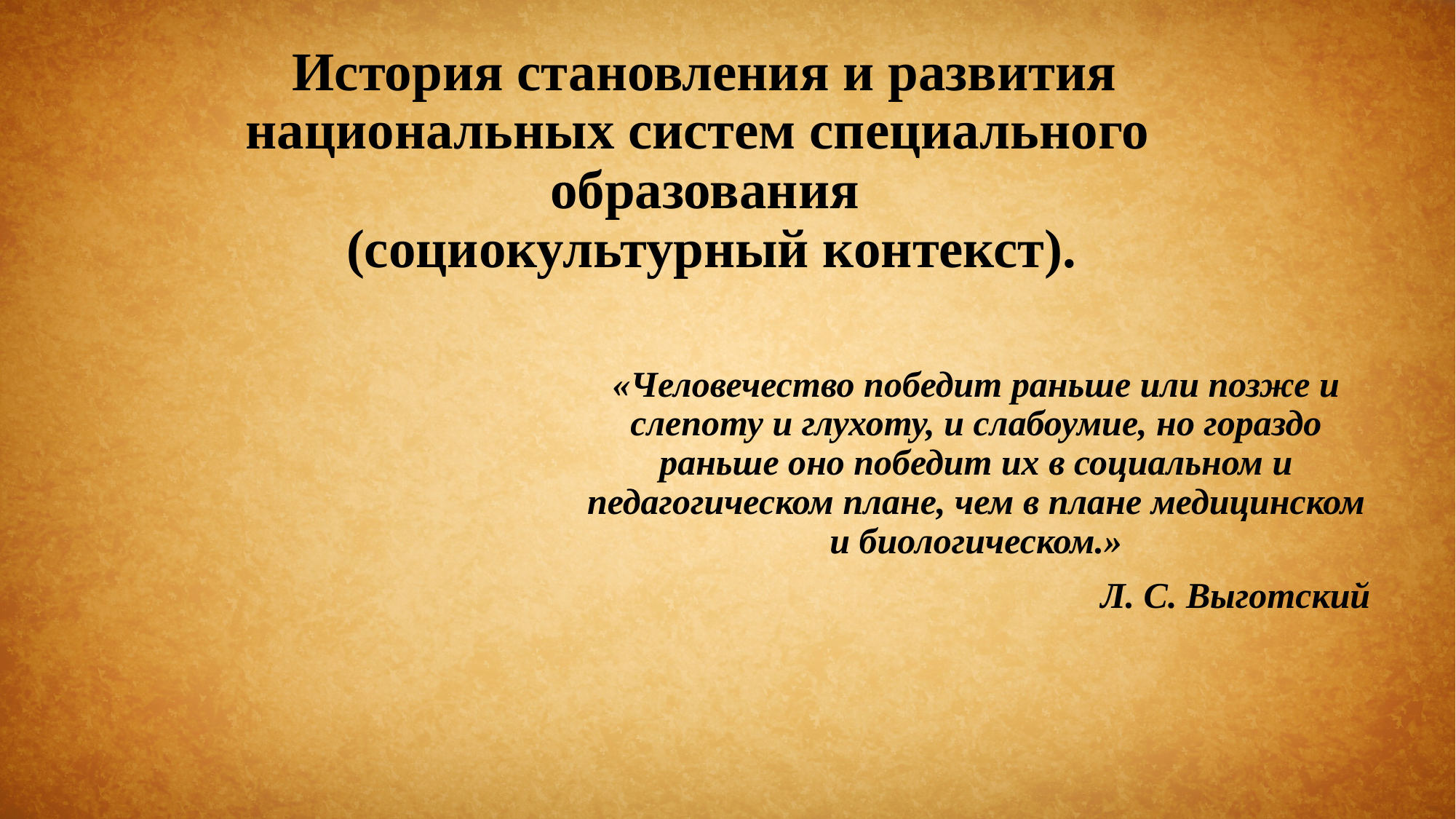

# История становления и развития национальных систем специального  образования (социокультурный контекст).
«Человечество победит раньше или позже и слепоту и глухоту, и слабоумие, но гораздо раньше оно победит их в социальном и педагогическом плане, чем в плане медицинском и биологическом.»
                                                    Л. С. Выготский